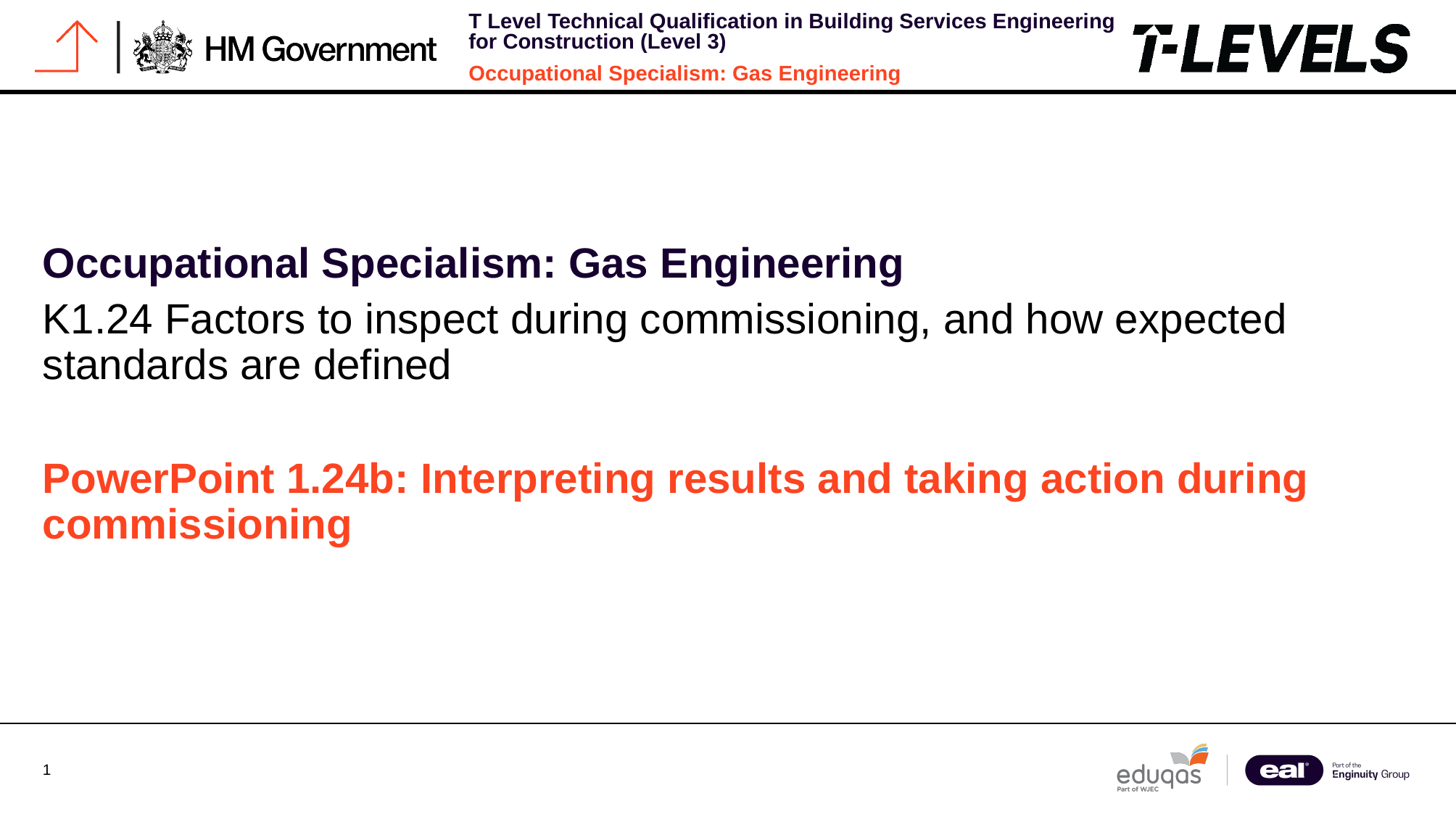

Occupational Specialism: Gas Engineering
K1.24 Factors to inspect during commissioning, and how expected standards are defined

PowerPoint 1.24b: Interpreting results and taking action during commissioning